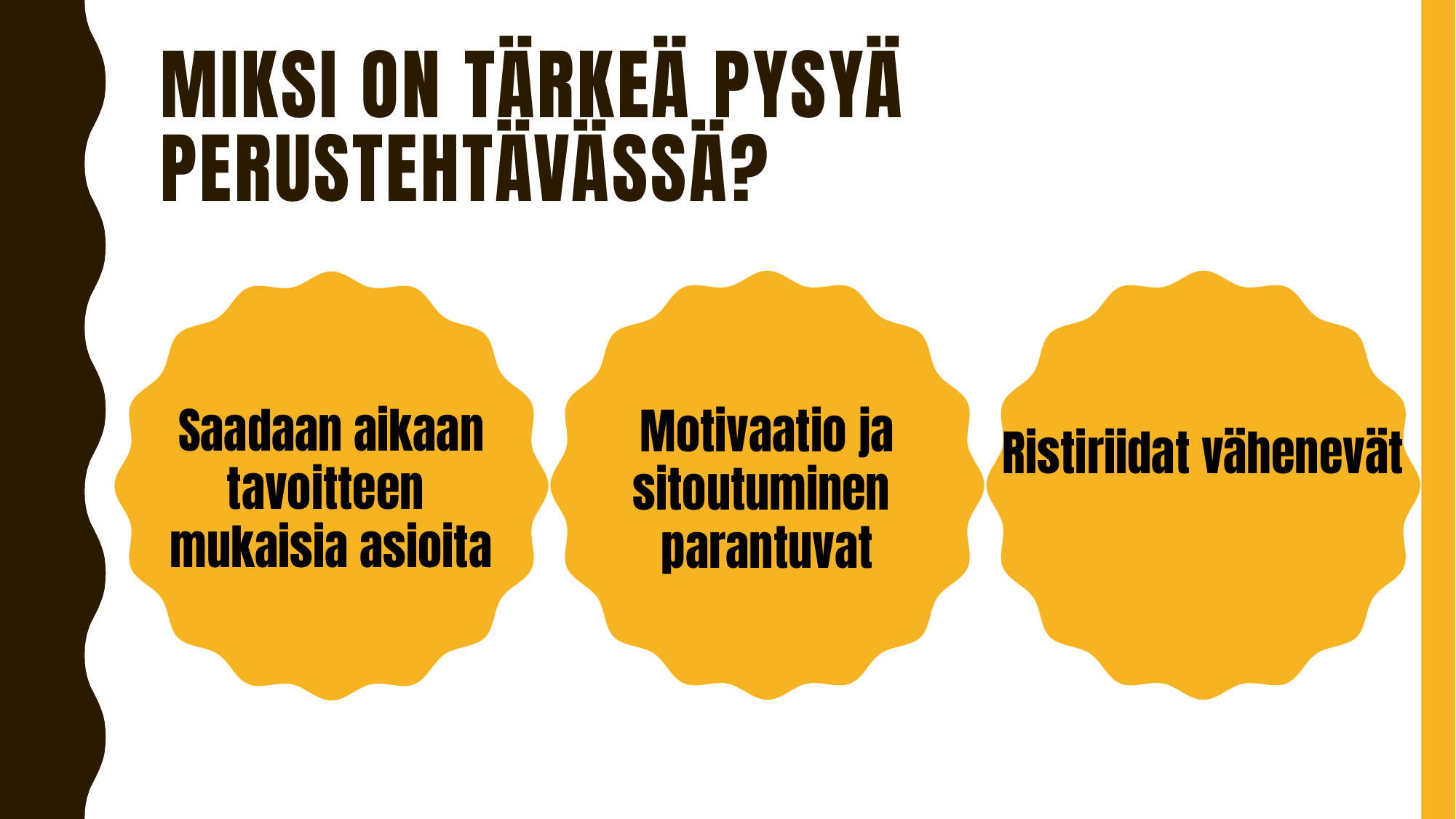

# Miksi on tärkeä pysyä perustehtävässä?

Motivaatio ja sitoutuminen
parantuvat

Ristiriidat vähenevät

Saadaan aikaan tavoitteen
mukaisia asioita